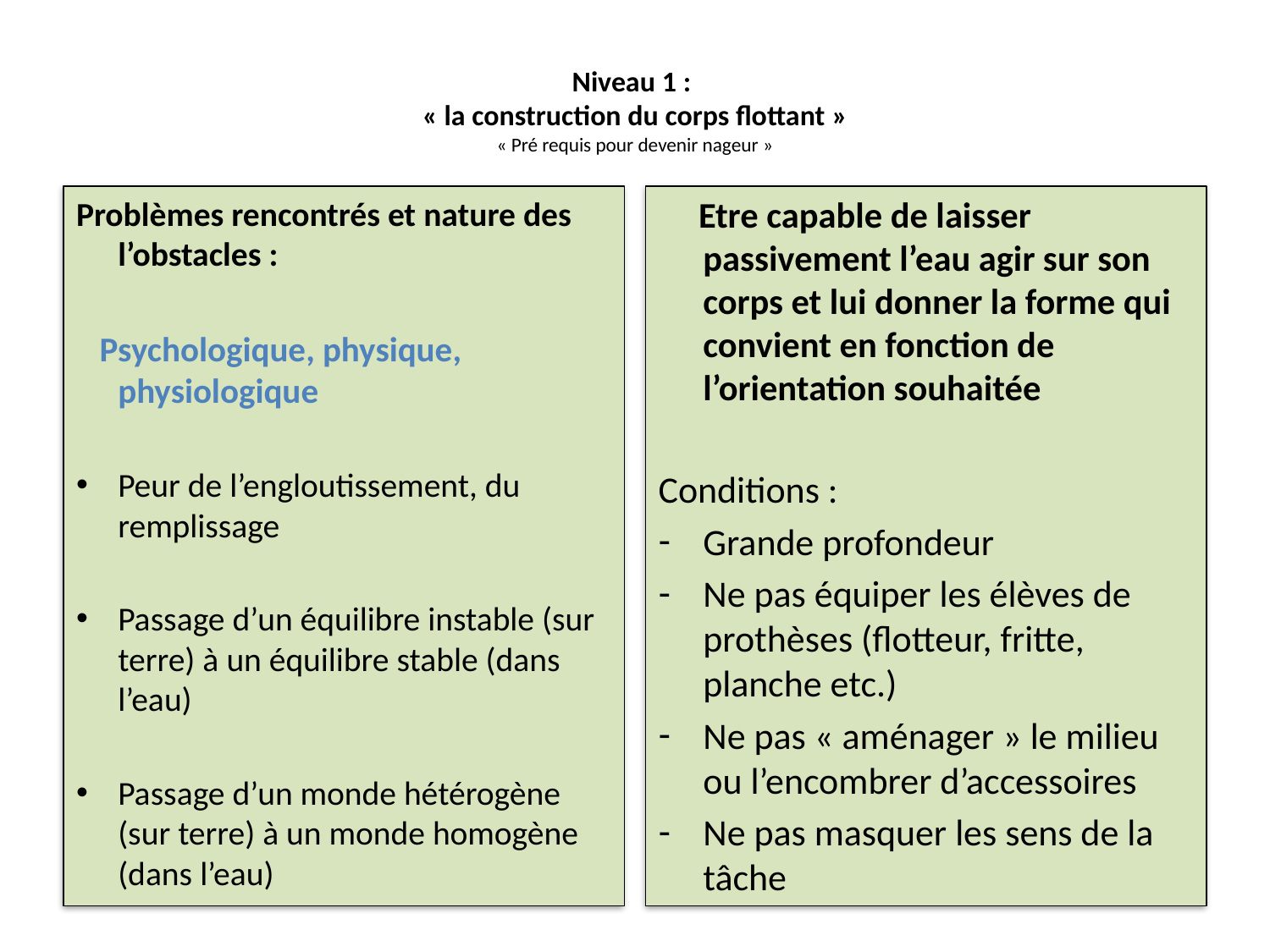

# Niveau 1 : « la construction du corps flottant » « Pré requis pour devenir nageur »
Problèmes rencontrés et nature des l’obstacles :

   Psychologique, physique, physiologique

Peur de l’engloutissement, du remplissage

Passage d’un équilibre instable (sur terre) à un équilibre stable (dans l’eau)

Passage d’un monde hétérogène  (sur terre) à un monde homogène (dans l’eau)
     Etre capable de laisser passivement l’eau agir sur son corps et lui donner la forme qui convient en fonction de l’orientation souhaitée

Conditions :
Grande profondeur
Ne pas équiper les élèves de prothèses (flotteur, fritte, planche etc.)
Ne pas « aménager » le milieu ou l’encombrer d’accessoires
Ne pas masquer les sens de la tâche